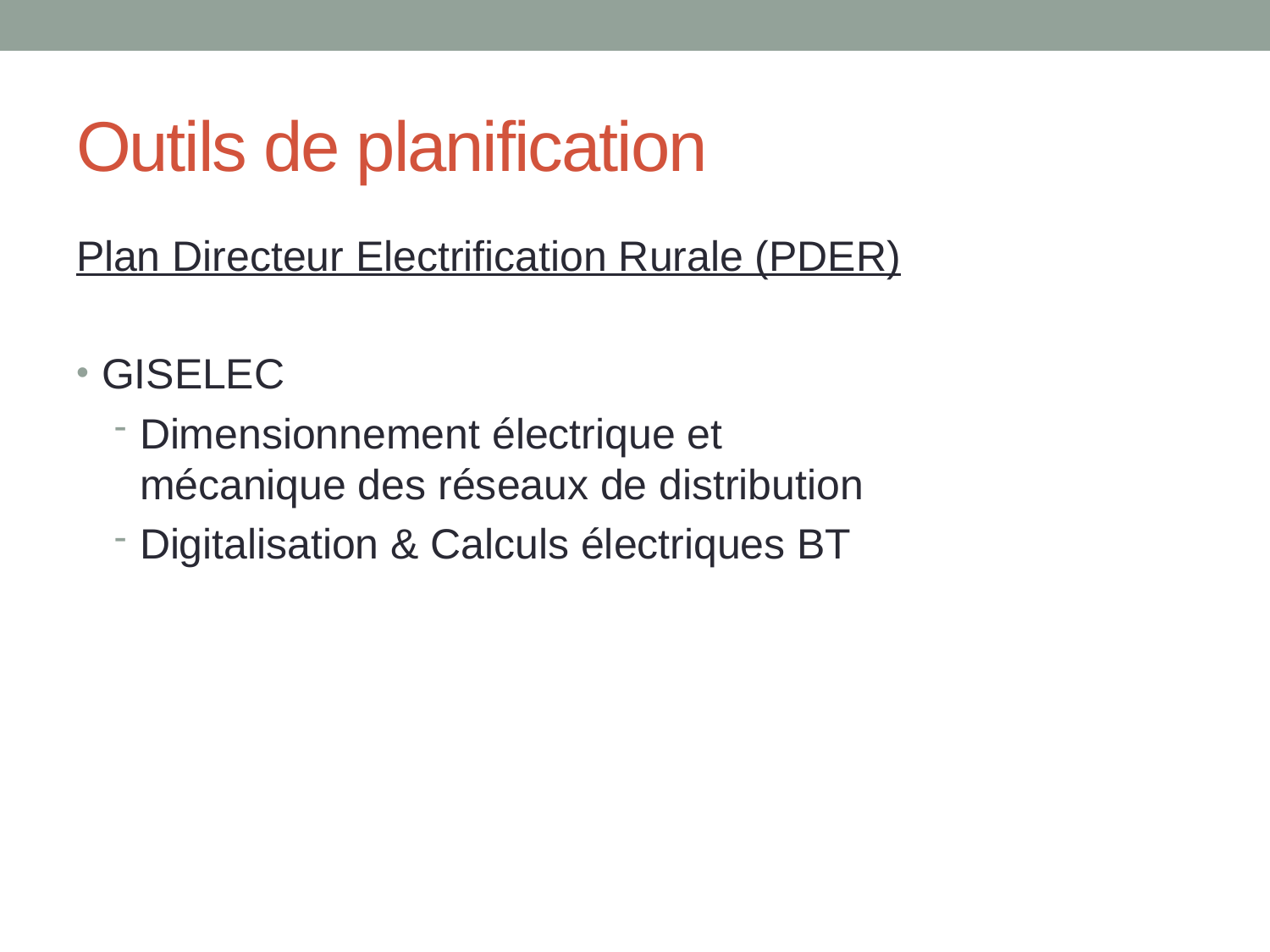

# Outils de planification
Plan Directeur Electrification Rurale (PDER)

GISELEC
Dimensionnement électrique et  mécanique des réseaux de distribution
Digitalisation & Calculs électriques BT